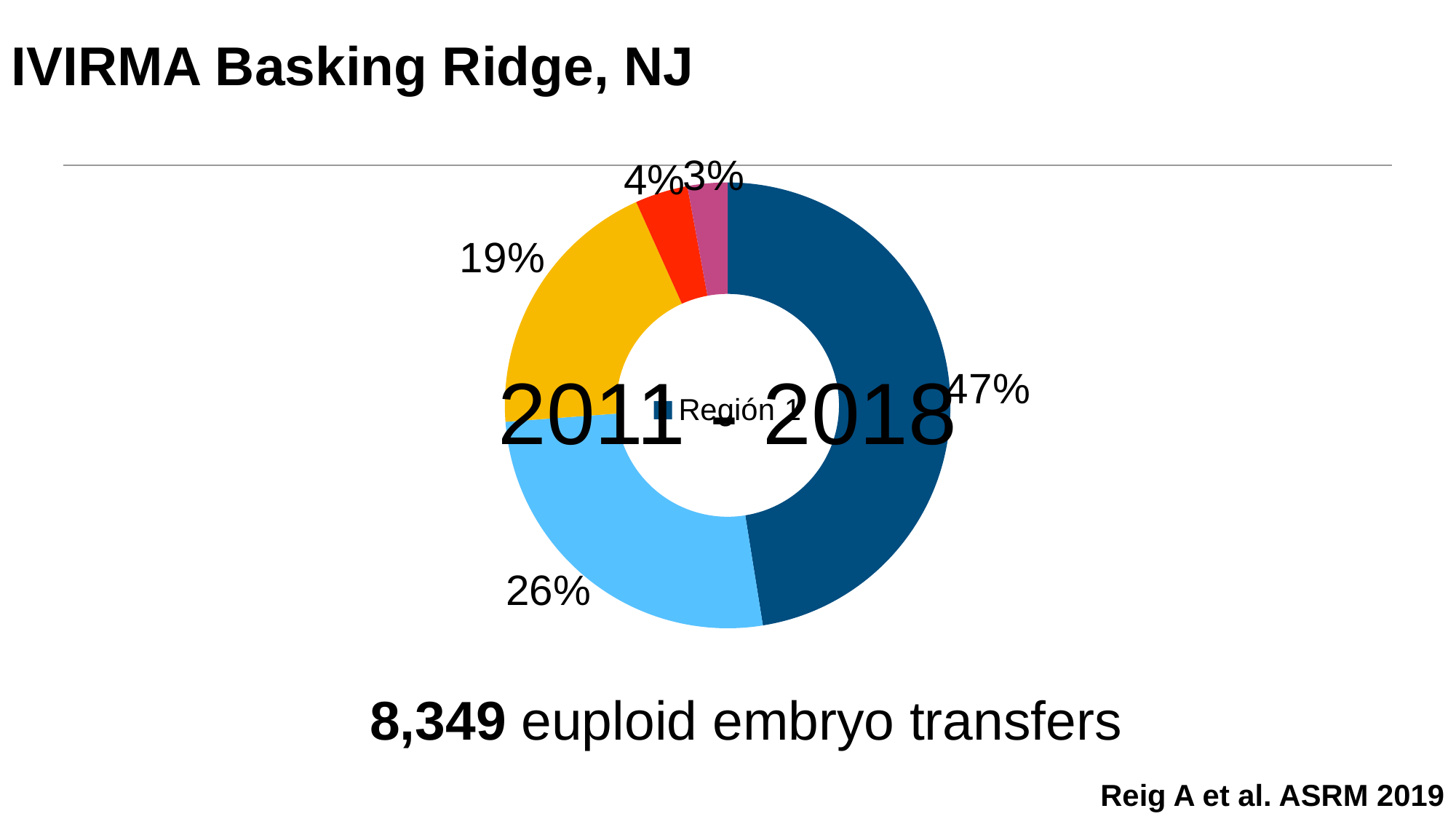

IVIRMA Basking Ridge, NJ

### Chart

| Category | Región 1 |
|---|---|
| <35 | 3963.0 |
| 35-37 | 2200.0 |
| 38-40 | 1624.0 |
| 41-42 | 320.0 |
| >42 | 242.0 |
2011 - 2018
8,349 euploid embryo transfers
Reig A et al. ASRM 2019